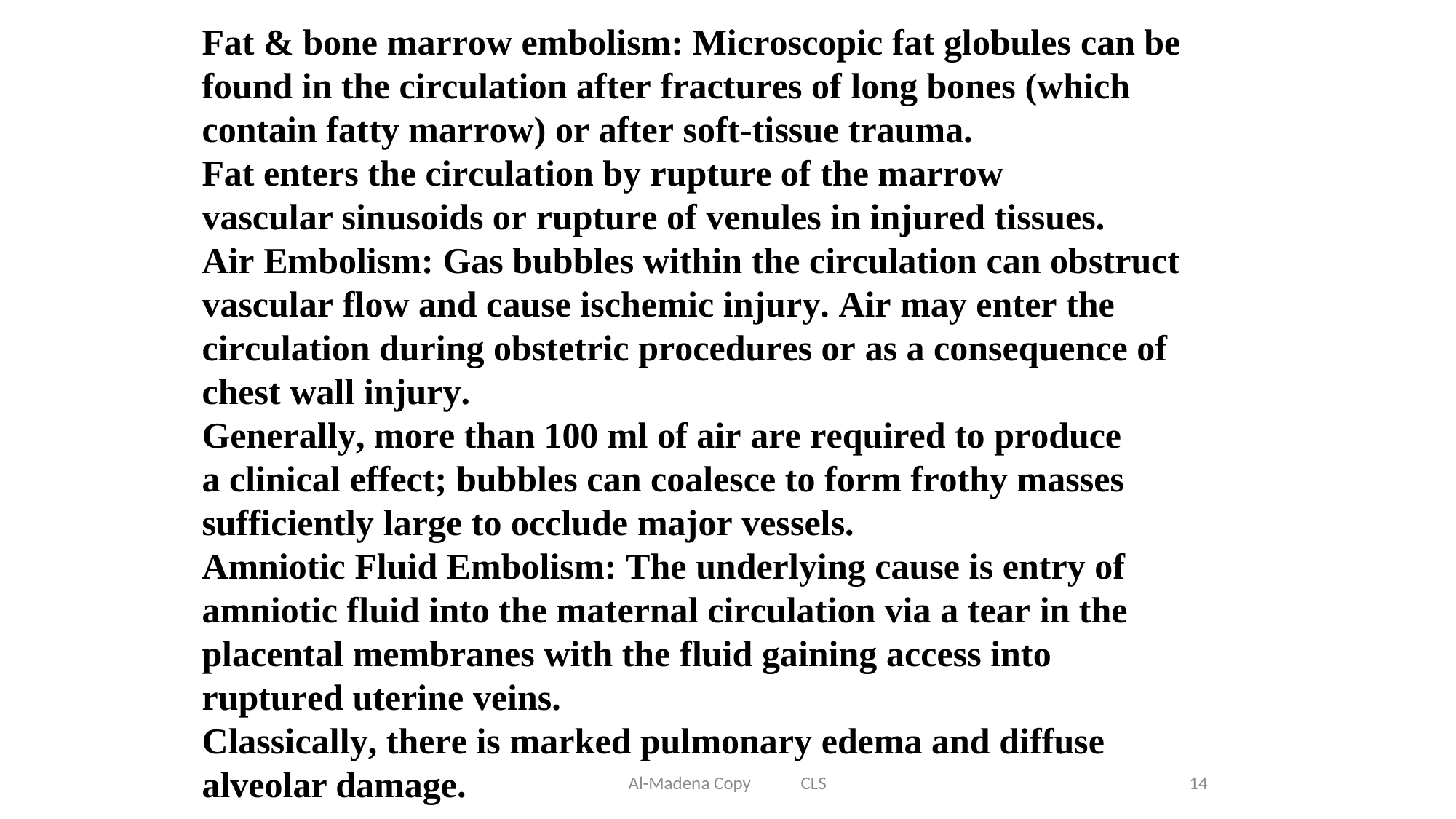

Fat & bone marrow embolism: Microscopic fat globules can be found in the circulation after fractures of long bones (which contain fatty marrow) or after soft-tissue trauma.
Fat enters the circulation by rupture of the marrow vascular sinusoids or rupture of venules in injured tissues.
Air Embolism: Gas bubbles within the circulation can obstruct vascular flow and cause ischemic injury. Air may enter the circulation during obstetric procedures or as a consequence of chest wall injury.
Generally, more than 100 ml of air are required to produce a clinical effect; bubbles can coalesce to form frothy masses sufficiently large to occlude major vessels.
Amniotic Fluid Embolism: The underlying cause is entry of amniotic fluid into the maternal circulation via a tear in the placental membranes with the fluid gaining access into ruptured uterine veins.
Classically, there is marked pulmonary edema and diffuse alveolar damage.
Al-Madena Copy            CLS
14